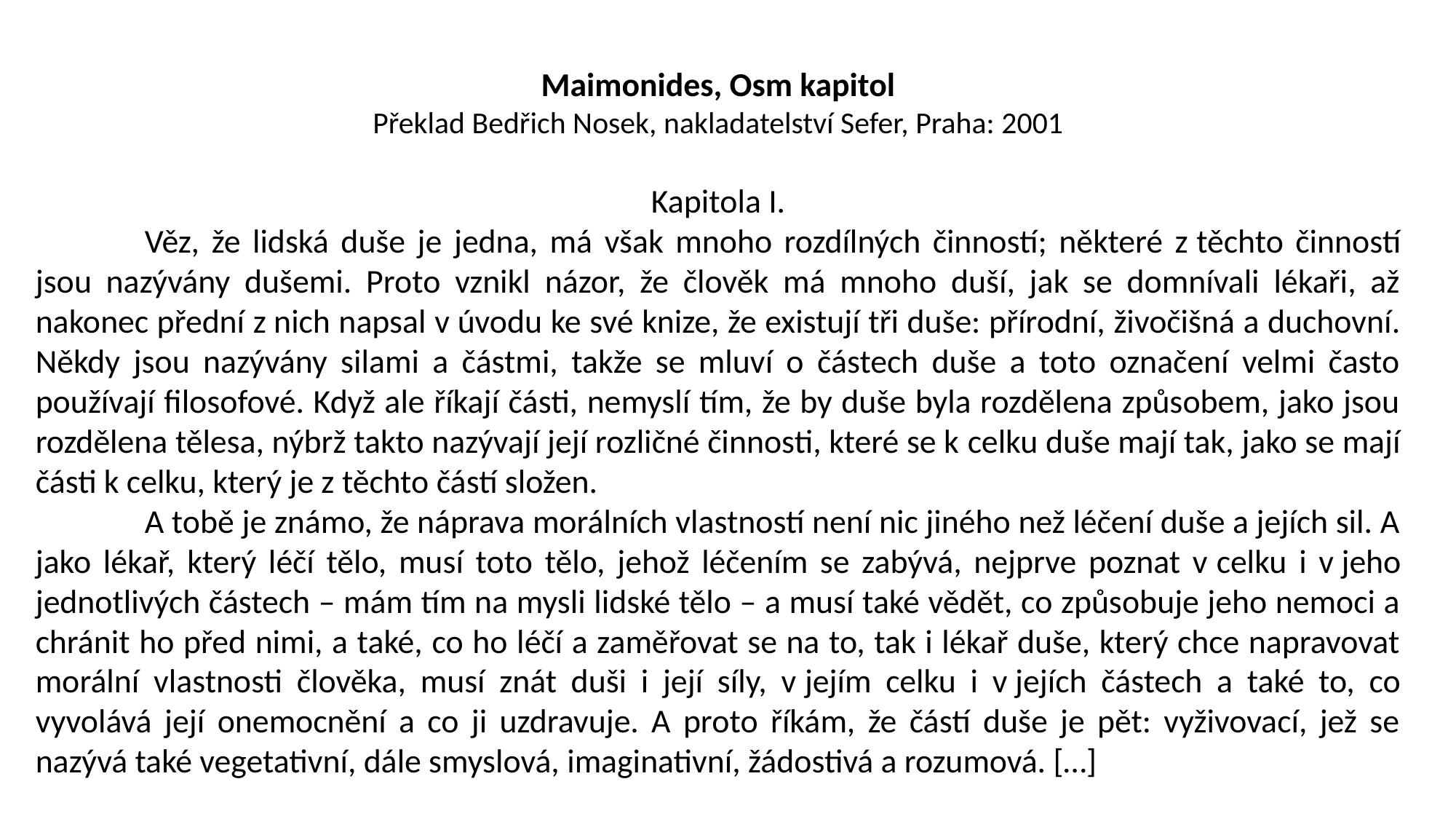

Maimonides, Osm kapitol
Překlad Bedřich Nosek, nakladatelství Sefer, Praha: 2001

Kapitola I.
	Věz, že lidská duše je jedna, má však mnoho rozdílných činností; některé z těchto činností jsou nazývány dušemi. Proto vznikl názor, že člověk má mnoho duší, jak se domnívali lékaři, až nakonec přední z nich napsal v úvodu ke své knize, že existují tři duše: přírodní, živočišná a duchovní. Někdy jsou nazývány silami a částmi, takže se mluví o částech duše a toto označení velmi často používají filosofové. Když ale říkají části, nemyslí tím, že by duše byla rozdělena způsobem, jako jsou rozdělena tělesa, nýbrž takto nazývají její rozličné činnosti, které se k celku duše mají tak, jako se mají části k celku, který je z těchto částí složen.
	A tobě je známo, že náprava morálních vlastností není nic jiného než léčení duše a jejích sil. A jako lékař, který léčí tělo, musí toto tělo, jehož léčením se zabývá, nejprve poznat v celku i v jeho jednotlivých částech – mám tím na mysli lidské tělo – a musí také vědět, co způsobuje jeho nemoci a chránit ho před nimi, a také, co ho léčí a zaměřovat se na to, tak i lékař duše, který chce napravovat morální vlastnosti člověka, musí znát duši i její síly, v jejím celku i v jejích částech a také to, co vyvolává její onemocnění a co ji uzdravuje. A proto říkám, že částí duše je pět: vyživovací, jež se nazývá také vegetativní, dále smyslová, imaginativní, žádostivá a rozumová. […]